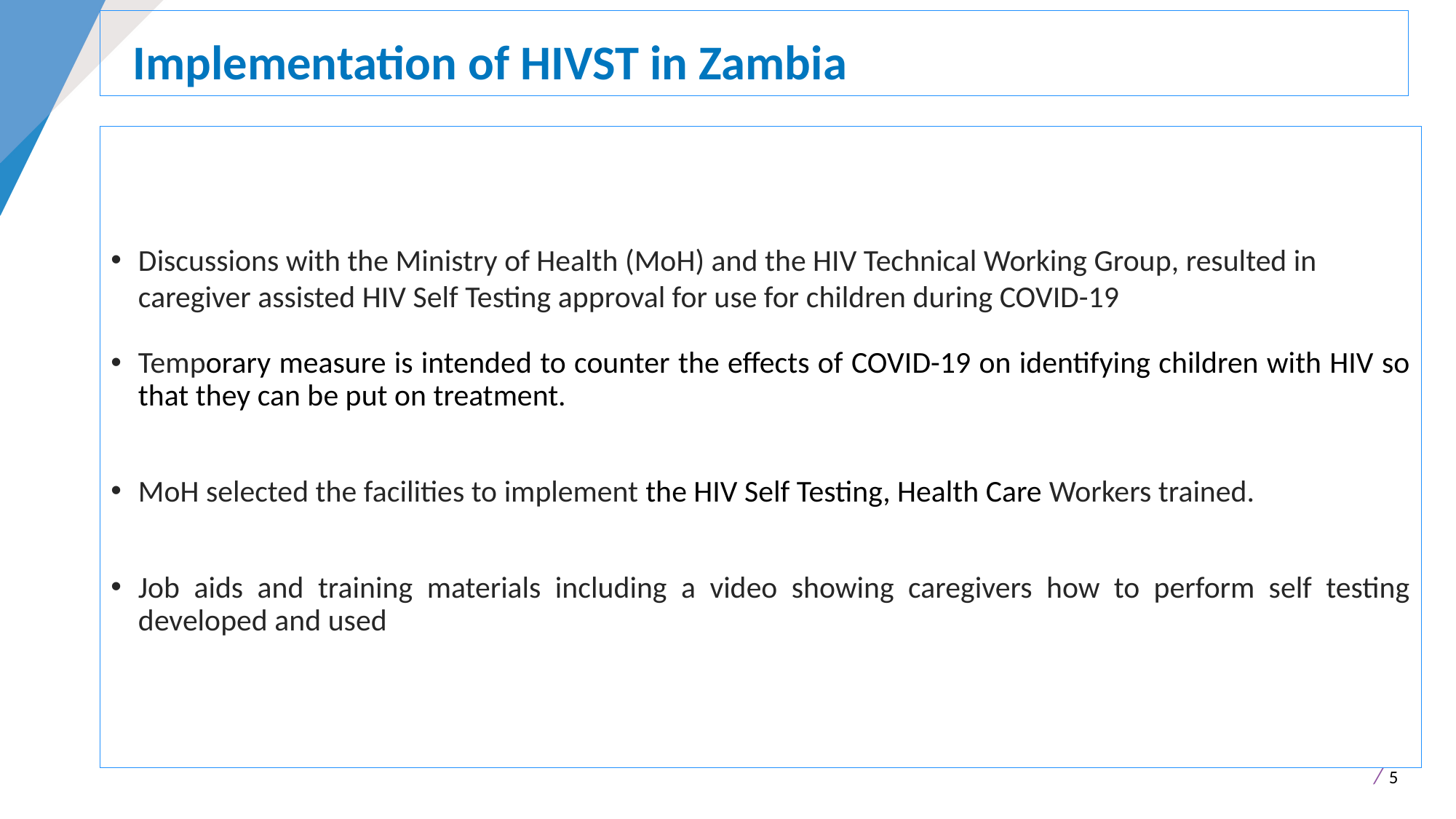

# Implementation of HIVST in Zambia

Discussions with the Ministry of Health (MoH) and the HIV Technical Working Group, resulted in caregiver assisted HIV Self Testing approval for use for children during COVID-19
Temporary measure is intended to counter the effects of COVID-19 on identifying children with HIV so that they can be put on treatment.

MoH selected the facilities to implement the HIV Self Testing, Health Care Workers trained.

Job aids and training materials including a video showing caregivers how to perform self testing developed and used